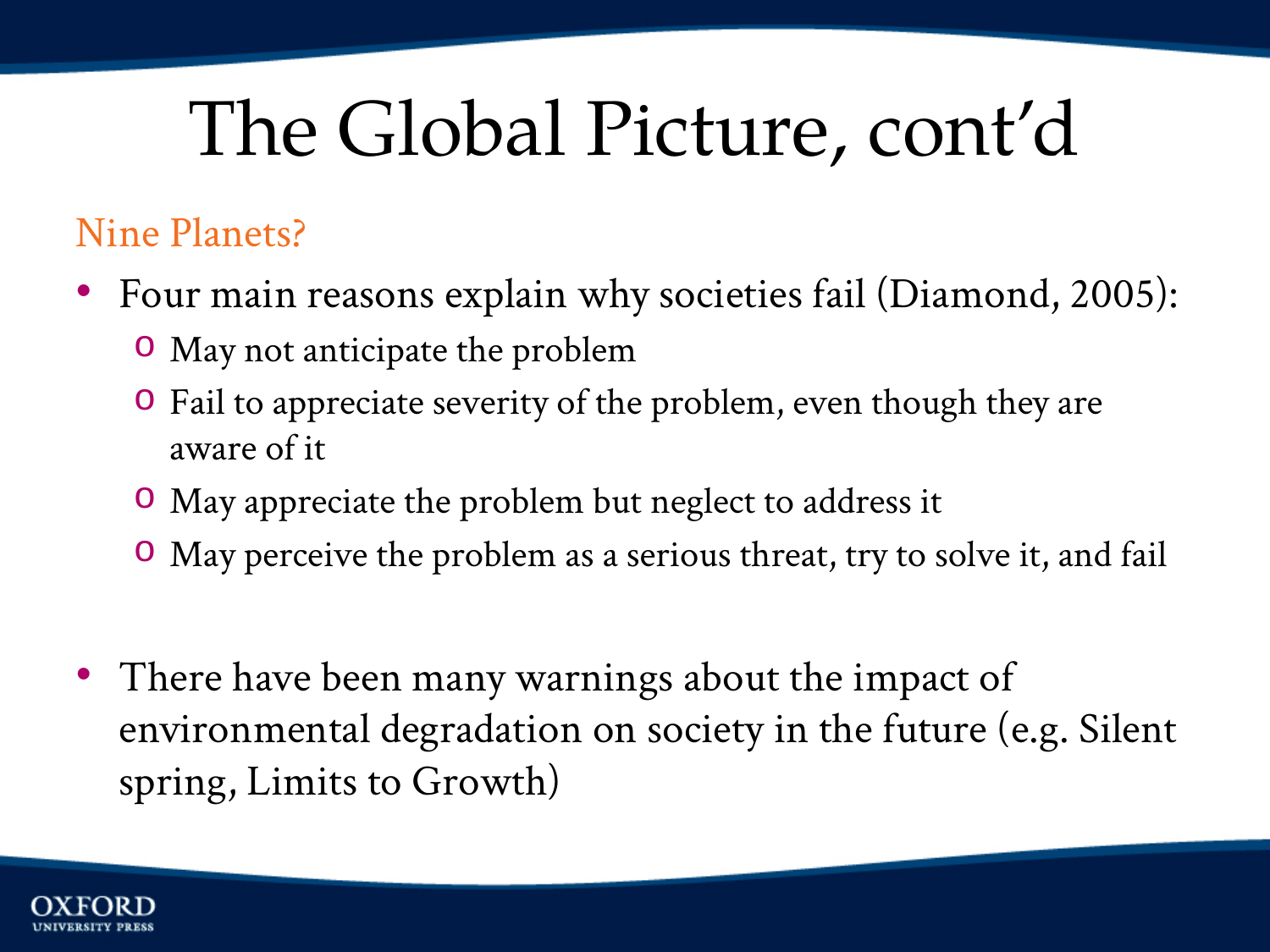

# The Global Picture, cont’d
Nine Planets?
Four main reasons explain why societies fail (Diamond, 2005):
May not anticipate the problem
Fail to appreciate severity of the problem, even though they are aware of it
May appreciate the problem but neglect to address it
May perceive the problem as a serious threat, try to solve it, and fail

There have been many warnings about the impact of environmental degradation on society in the future (e.g. Silent spring, Limits to Growth)